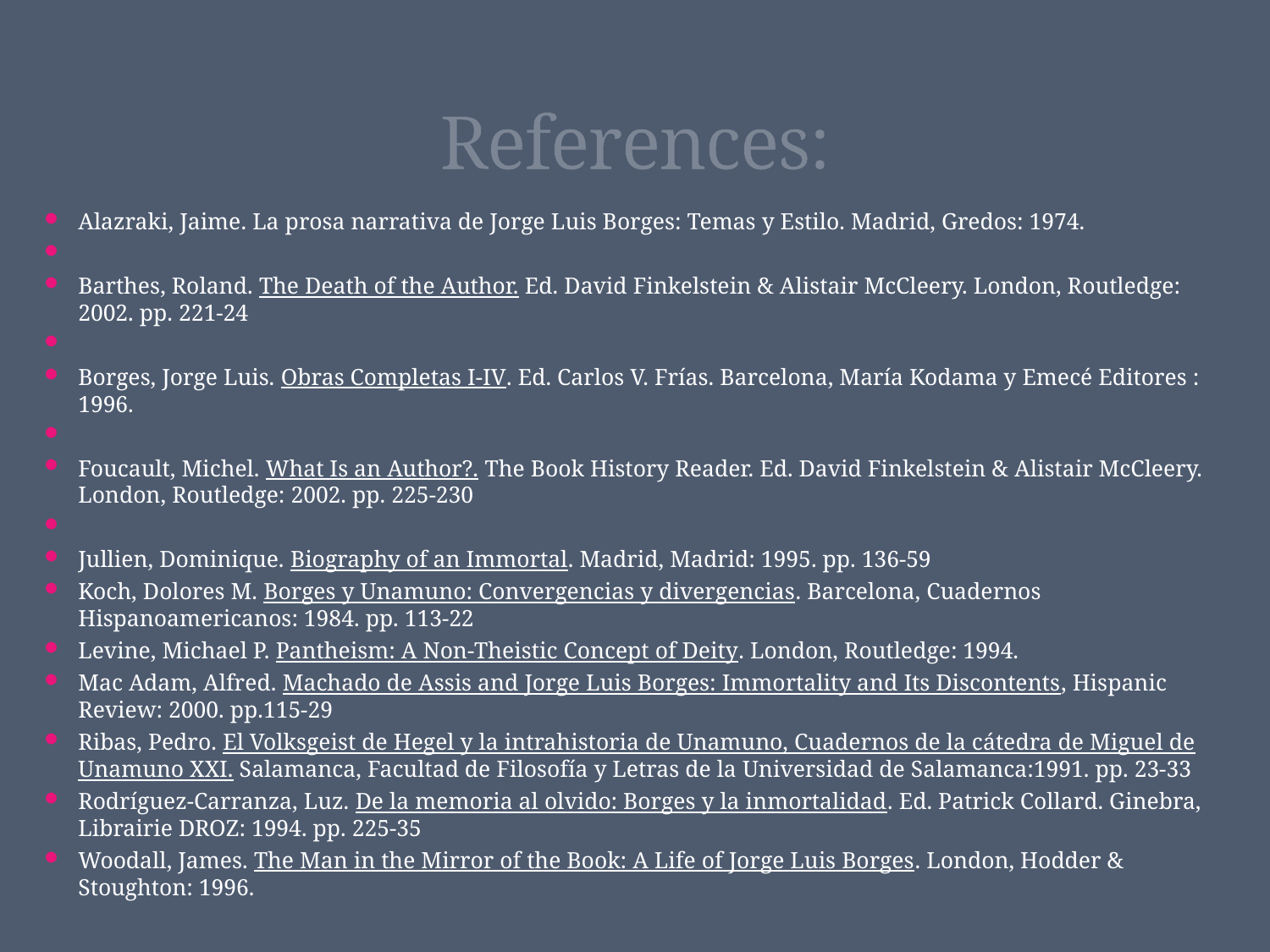

# References:
Alazraki, Jaime. La prosa narrativa de Jorge Luis Borges: Temas y Estilo. Madrid, Gredos: 1974.

Barthes, Roland. The Death of the Author. Ed. David Finkelstein & Alistair McCleery. London, Routledge: 2002. pp. 221-24

Borges, Jorge Luis. Obras Completas I-IV. Ed. Carlos V. Frías. Barcelona, María Kodama y Emecé Editores : 1996.

Foucault, Michel. What Is an Author?. The Book History Reader. Ed. David Finkelstein & Alistair McCleery. London, Routledge: 2002. pp. 225-230

Jullien, Dominique. Biography of an Immortal. Madrid, Madrid: 1995. pp. 136-59
Koch, Dolores M. Borges y Unamuno: Convergencias y divergencias. Barcelona, Cuadernos Hispanoamericanos: 1984. pp. 113-22
Levine, Michael P. Pantheism: A Non-Theistic Concept of Deity. London, Routledge: 1994.
Mac Adam, Alfred. Machado de Assis and Jorge Luis Borges: Immortality and Its Discontents, Hispanic Review: 2000. pp.115-29
Ribas, Pedro. El Volksgeist de Hegel y la intrahistoria de Unamuno, Cuadernos de la cátedra de Miguel de Unamuno XXI. Salamanca, Facultad de Filosofía y Letras de la Universidad de Salamanca:1991. pp. 23-33
Rodríguez-Carranza, Luz. De la memoria al olvido: Borges y la inmortalidad. Ed. Patrick Collard. Ginebra, Librairie DROZ: 1994. pp. 225-35
Woodall, James. The Man in the Mirror of the Book: A Life of Jorge Luis Borges. London, Hodder & Stoughton: 1996.